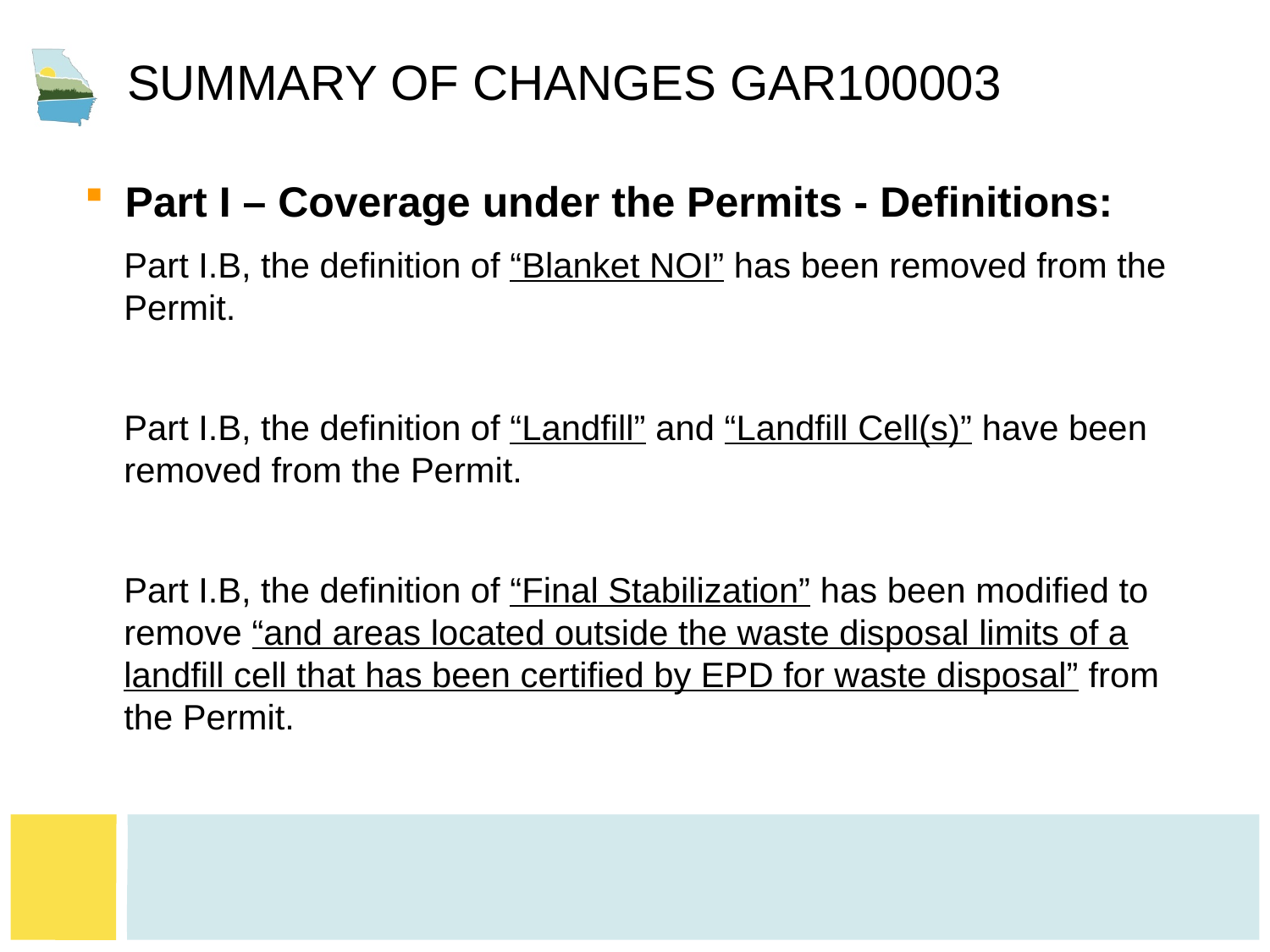

# Summary of CHANGES GAR100003
Part I – Coverage under the Permits - Definitions:
Part I.B, the definition of “Blanket NOI” has been removed from the Permit.

Part I.B, the definition of “Landfill” and “Landfill Cell(s)” have been removed from the Permit.

Part I.B, the definition of “Final Stabilization” has been modified to remove “and areas located outside the waste disposal limits of a landfill cell that has been certified by EPD for waste disposal” from the Permit.